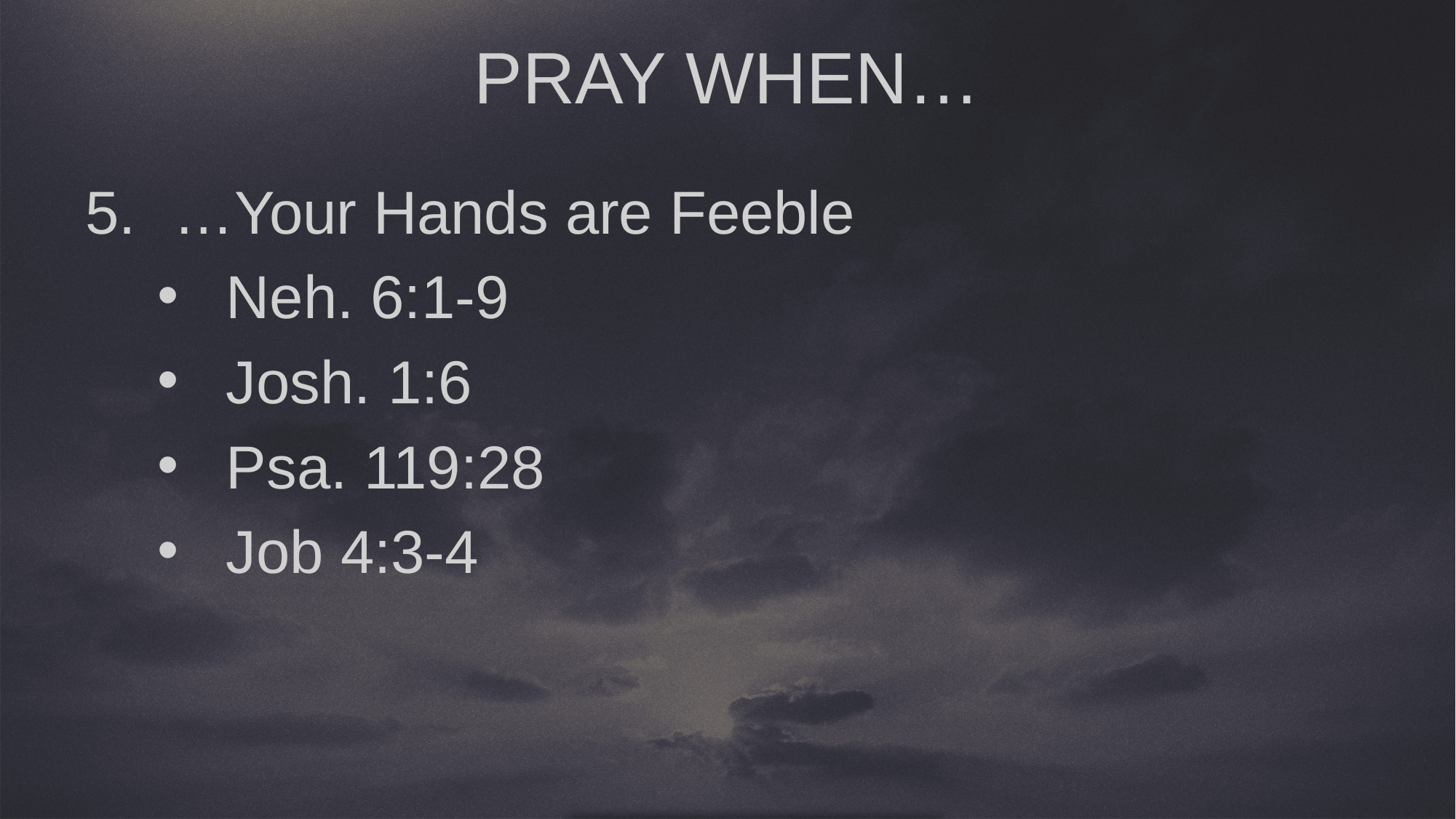

PRAY WHEN…
…Your Hands are Feeble
Neh. 6:1-9
Josh. 1:6
Psa. 119:28
Job 4:3-4